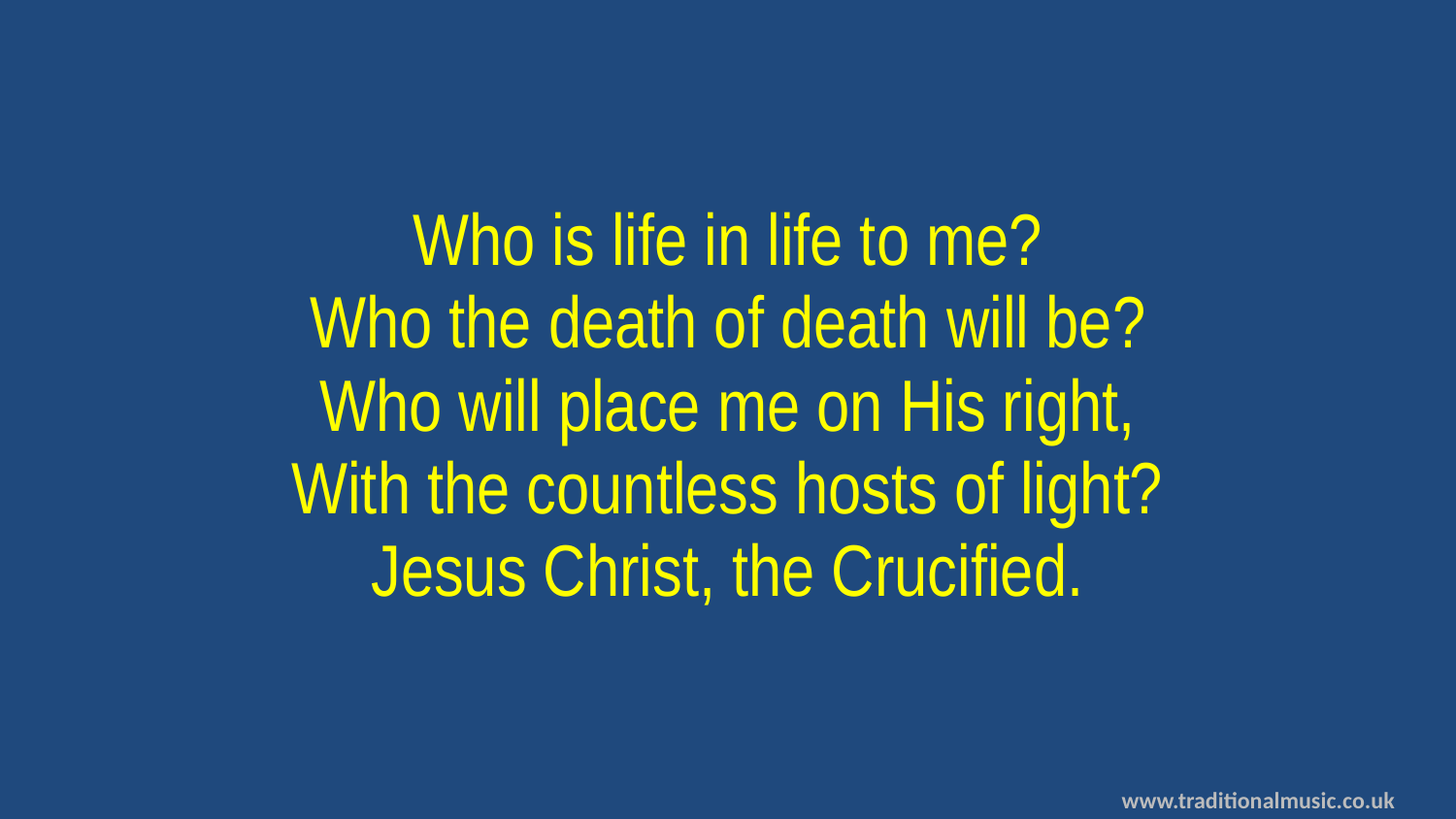

Who is life in life to me?
Who the death of death will be?
Who will place me on His right,
With the countless hosts of light?
Jesus Christ, the Crucified.